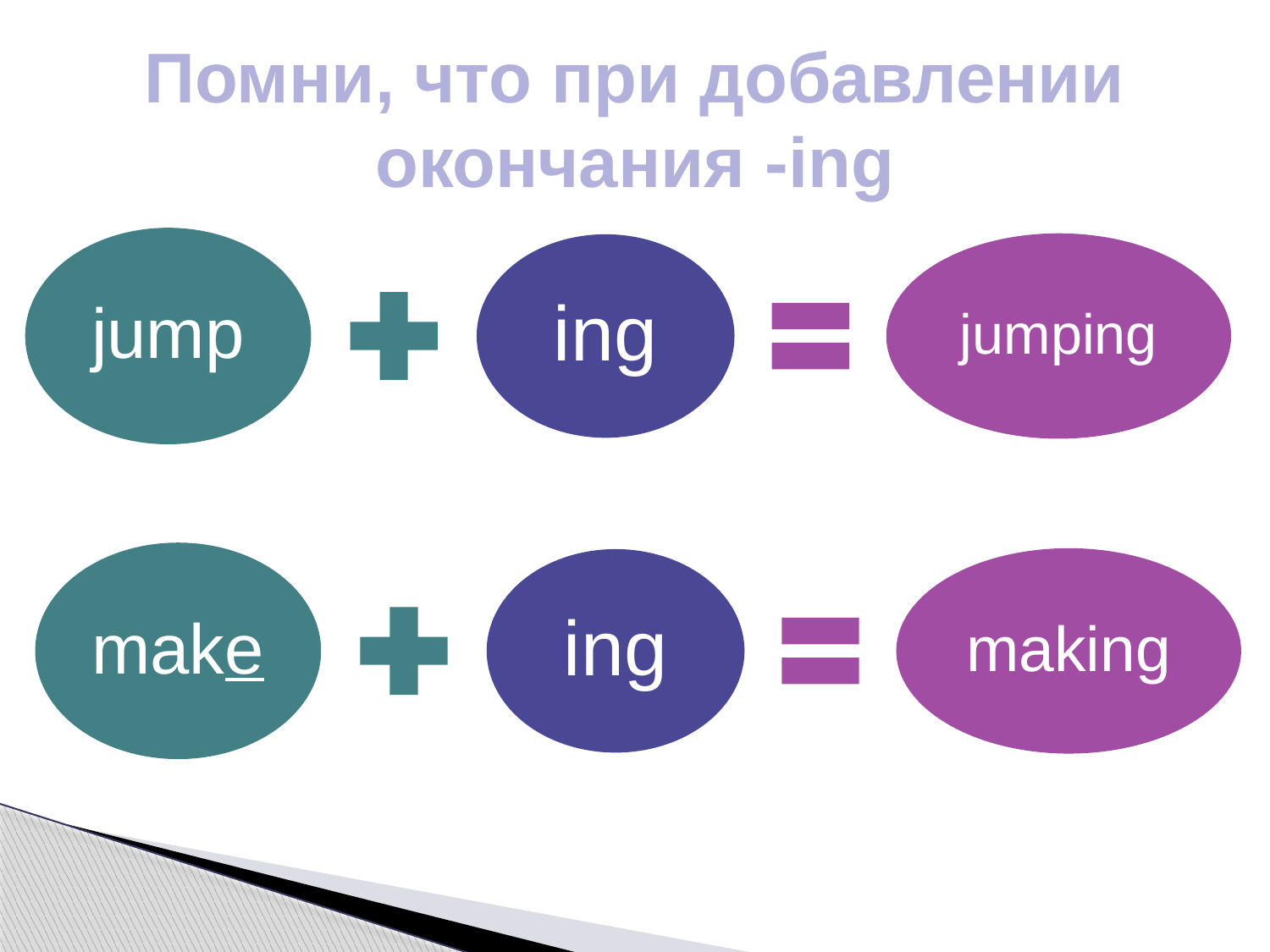

Помни, что при добавлении окончания -ing
jump

ing

jumping
make

ing

making